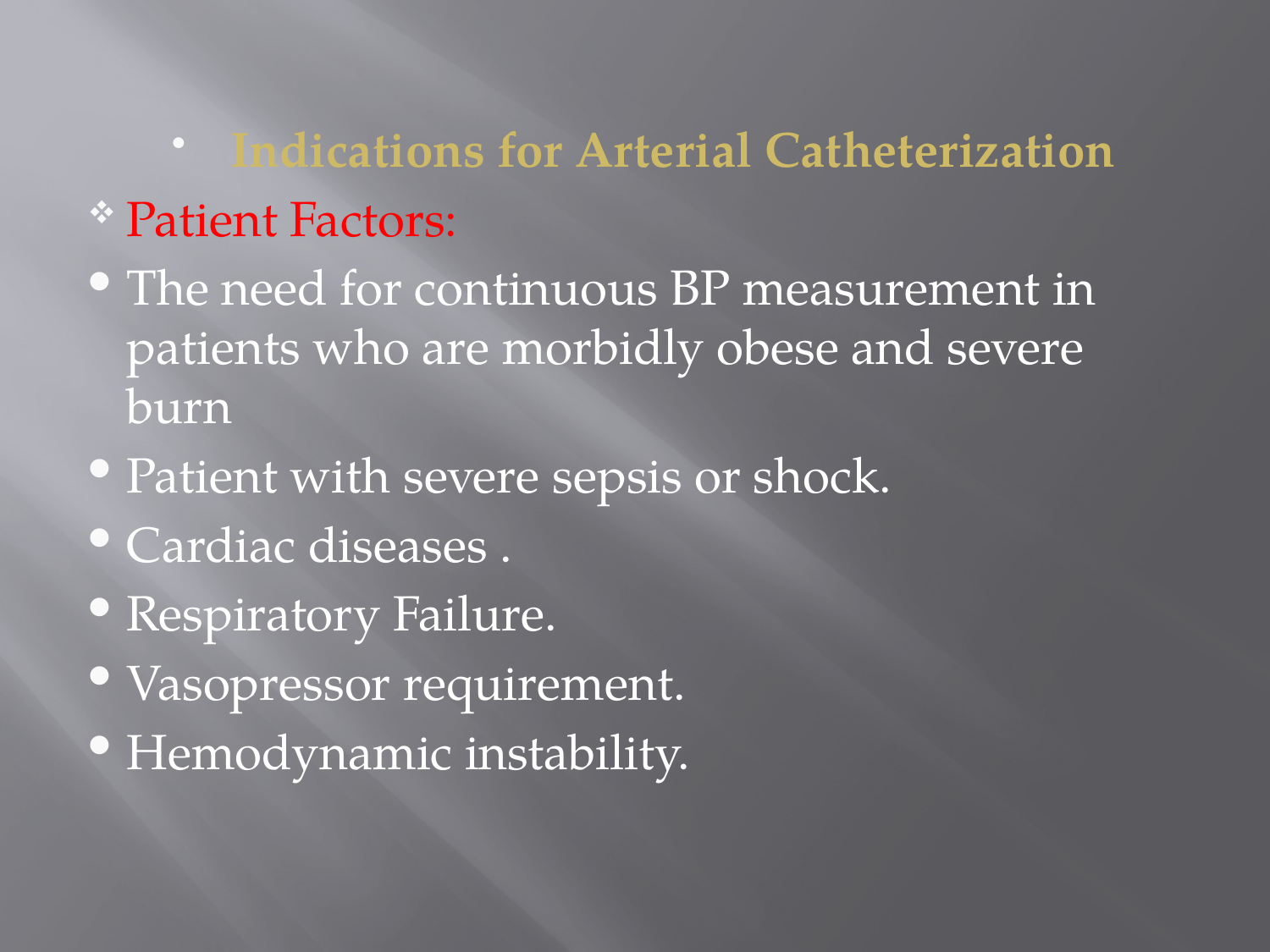

Indications for Arterial Catheterization
Patient Factors:
The need for continuous BP measurement in patients who are morbidly obese and severe burn
Patient with severe sepsis or shock.
Cardiac diseases .
Respiratory Failure.
Vasopressor requirement.
Hemodynamic instability.